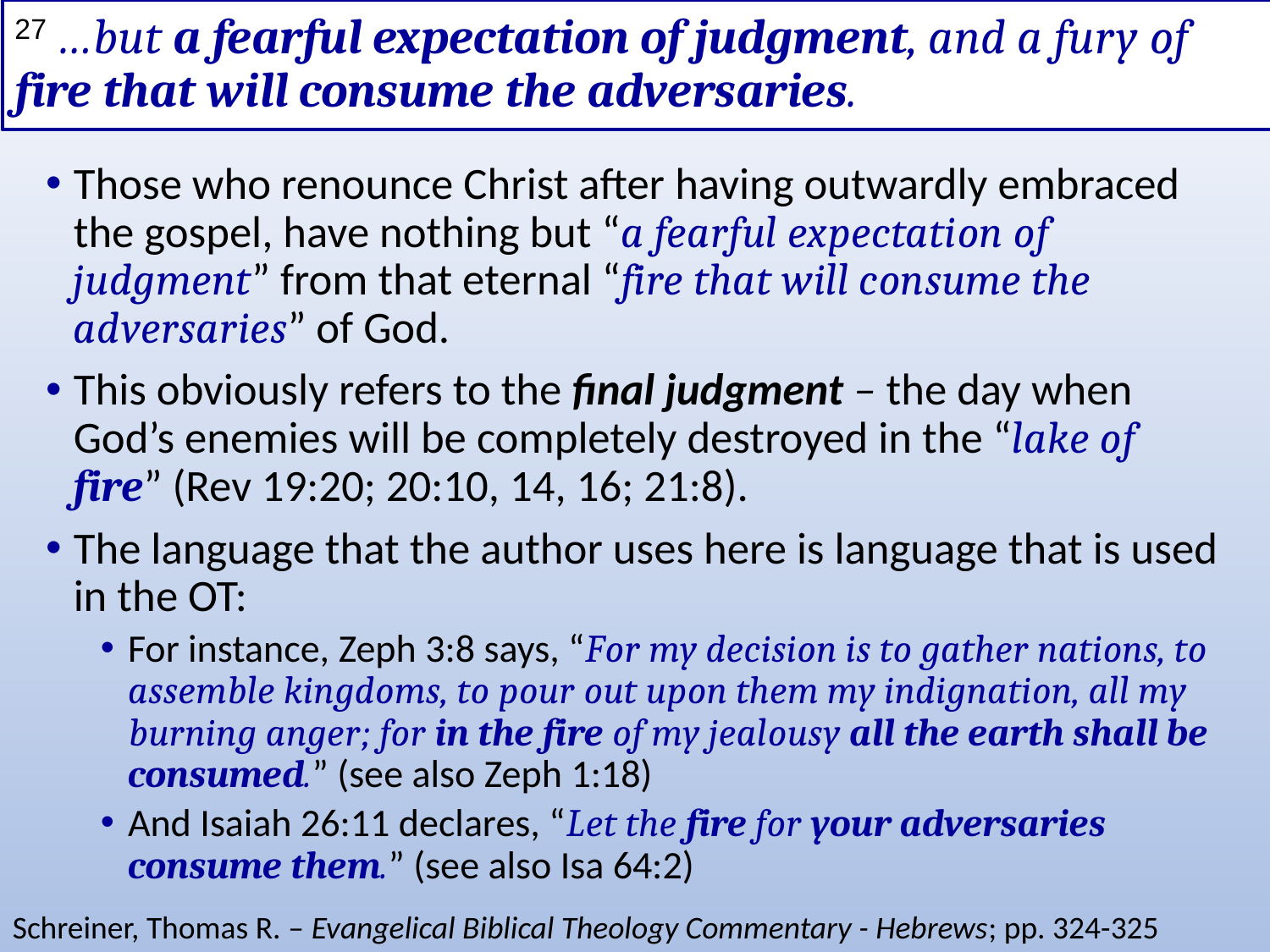

# 27 …but a fearful expectation of judgment, and a fury of fire that will consume the adversaries.
Those who renounce Christ after having outwardly embraced the gospel, have nothing but “a fearful expectation of judgment” from that eternal “fire that will consume the adversaries” of God.
This obviously refers to the final judgment – the day when God’s enemies will be completely destroyed in the “lake of fire” (Rev 19:20; 20:10, 14, 16; 21:8).
The language that the author uses here is language that is used in the OT:
For instance, Zeph 3:8 says, “For my decision is to gather nations, to assemble kingdoms, to pour out upon them my indignation, all my burning anger; for in the fire of my jealousy all the earth shall be consumed.” (see also Zeph 1:18)
And Isaiah 26:11 declares, “Let the fire for your adversaries consume them.” (see also Isa 64:2)
Schreiner, Thomas R. – Evangelical Biblical Theology Commentary - Hebrews; pp. 324-325